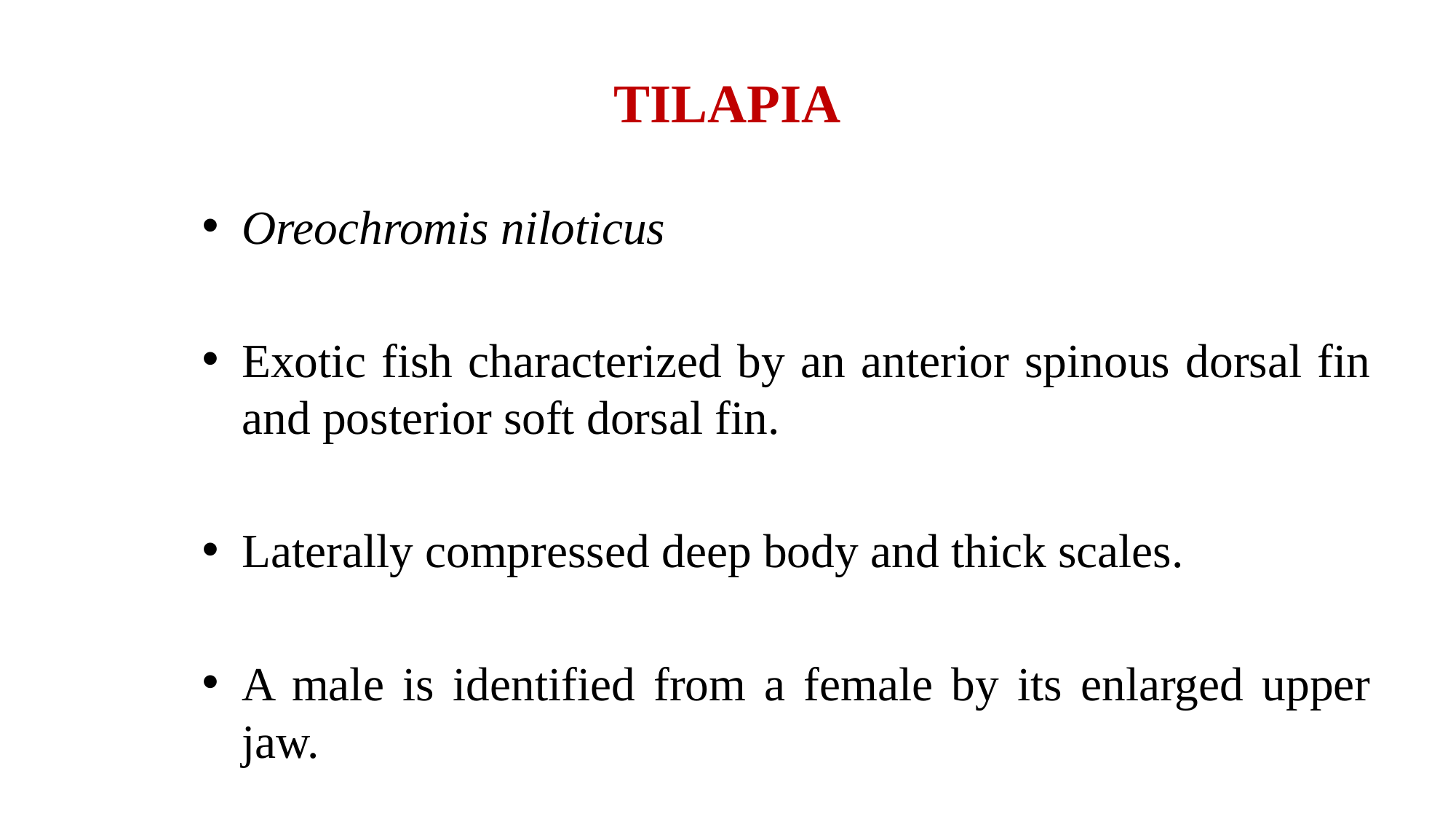

# TILAPIA
Oreochromis niloticus

Exotic fish characterized by an anterior spinous dorsal fin and posterior soft dorsal fin.

Laterally compressed deep body and thick scales.

A male is identified from a female by its enlarged upper jaw.